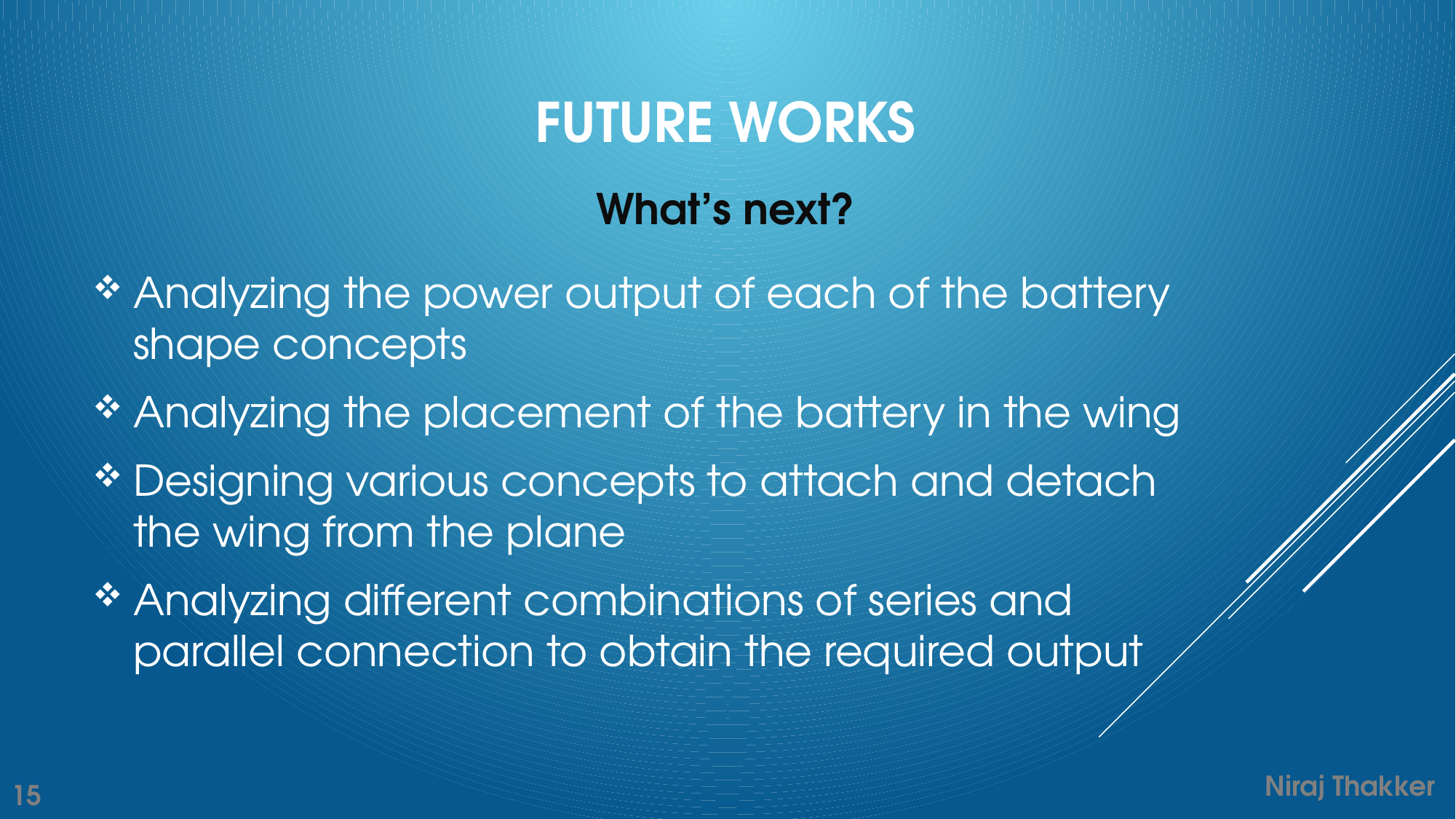

# Future Works
What’s next?
Analyzing the power output of each of the battery shape concepts
Analyzing the placement of the battery in the wing
Designing various concepts to attach and detach the wing from the plane
Analyzing different combinations of series and parallel connection to obtain the required output

Niraj Thakker
15